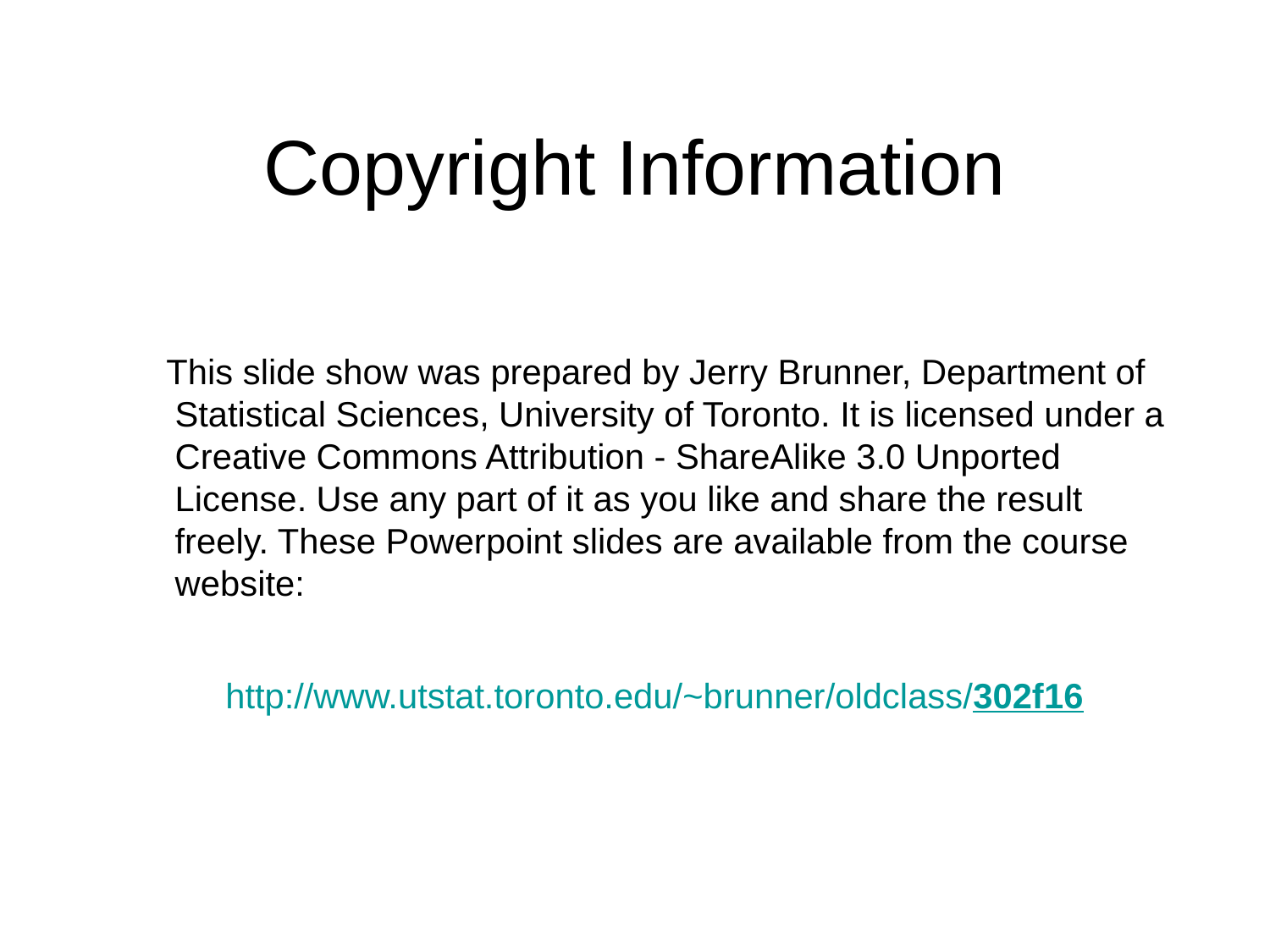

# Copyright Information

    This slide show was prepared by Jerry Brunner, Department of Statistical Sciences, University of Toronto. It is licensed under a Creative Commons Attribution - ShareAlike 3.0 Unported License. Use any part of it as you like and share the result freely. These Powerpoint slides are available from the course website:

http://www.utstat.toronto.edu/~brunner/oldclass/302f16